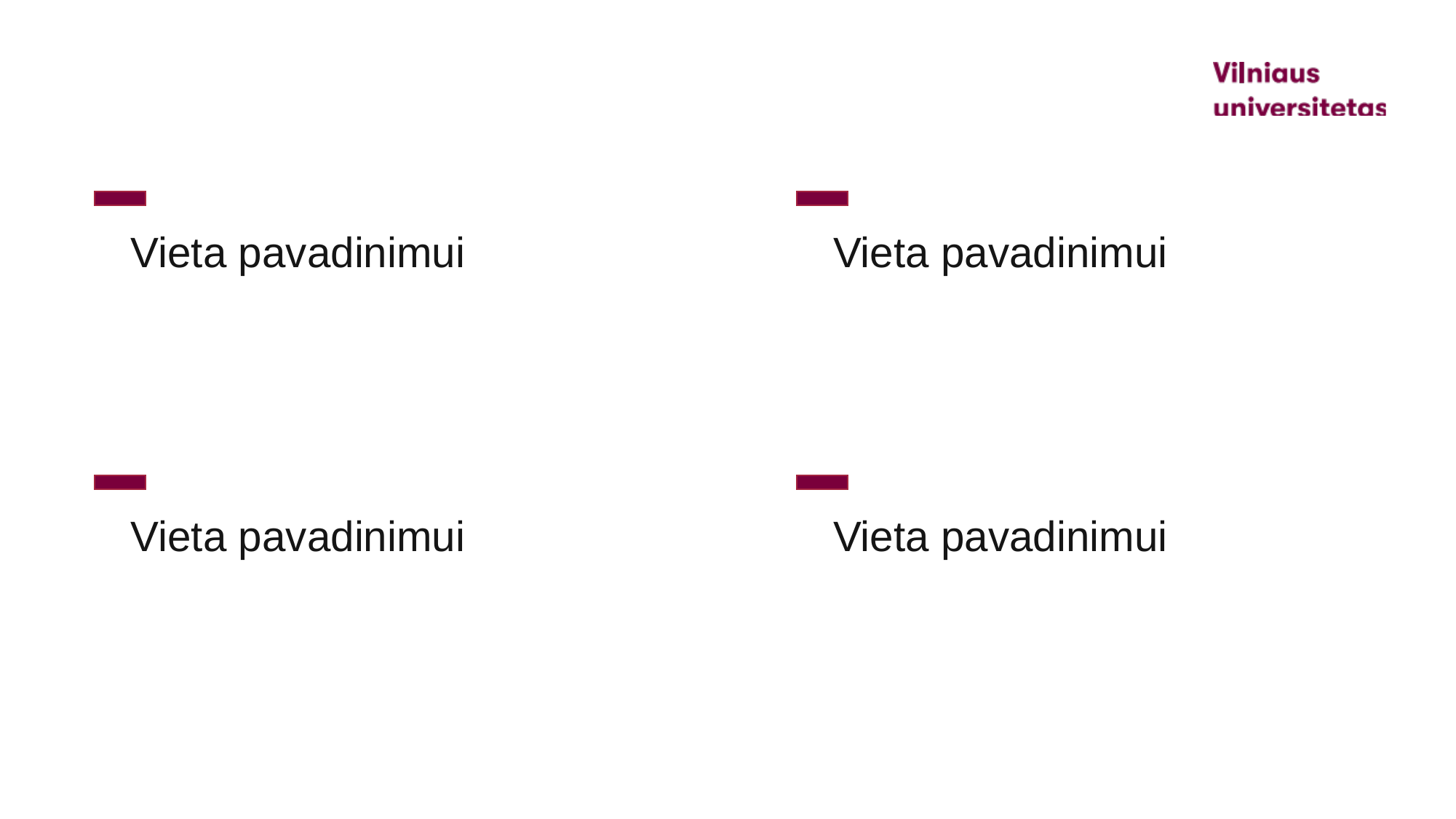

Vieta pavadinimui
Vieta pavadinimui

Vieta pavadinimui

Vieta pavadinimui​